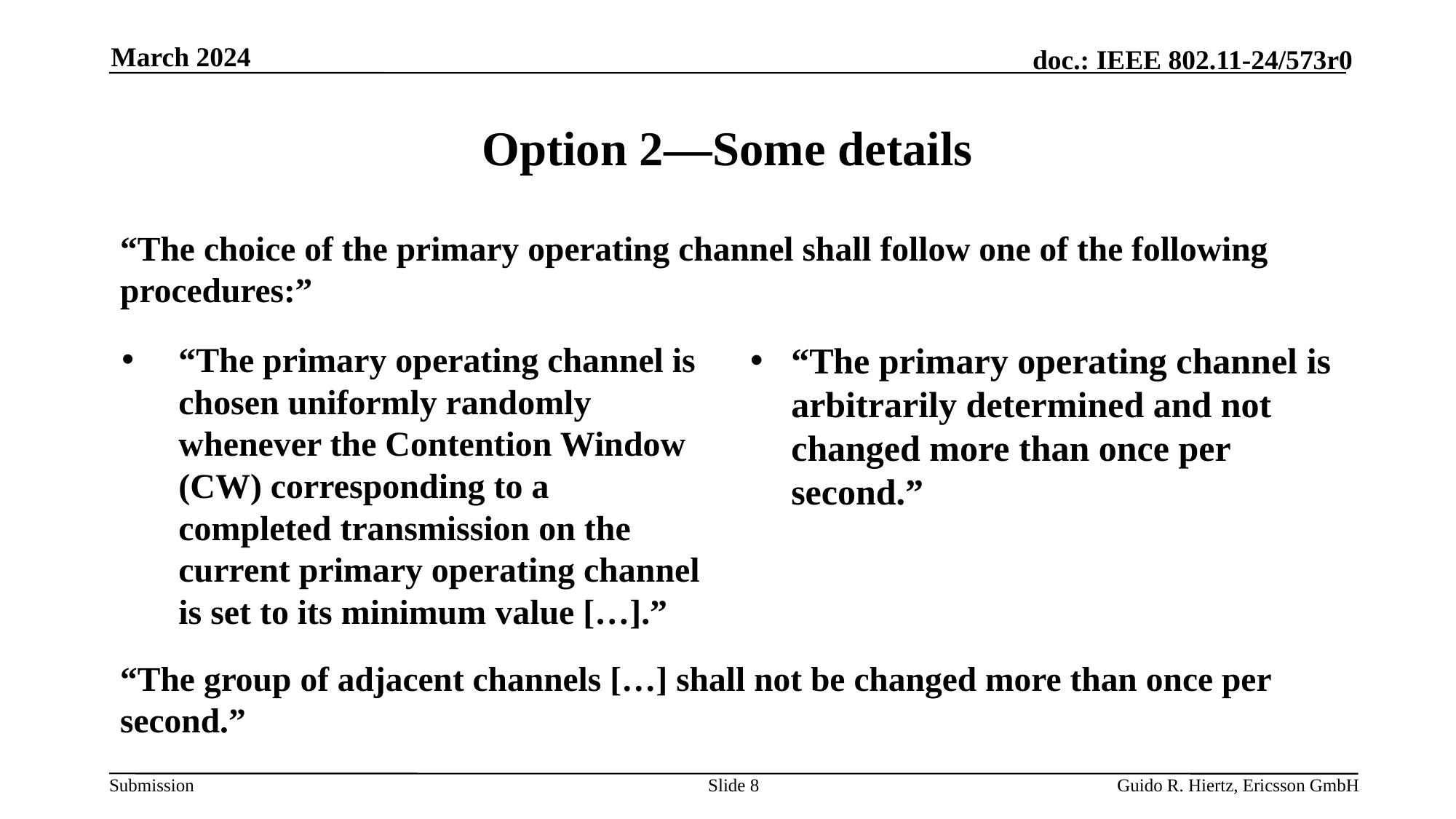

March 2024
# Option 2—Some details
“The choice of the primary operating channel shall follow one of the following procedures:”
“The primary operating channel is chosen uniformly randomly whenever the Contention Window (CW) corresponding to a completed transmission on the current primary operating channel is set to its minimum value […].”
“The primary operating channel is arbitrarily determined and not changed more than once per second.”
“The group of adjacent channels […] shall not be changed more than once per second.”
Slide 8
Guido R. Hiertz, Ericsson GmbH